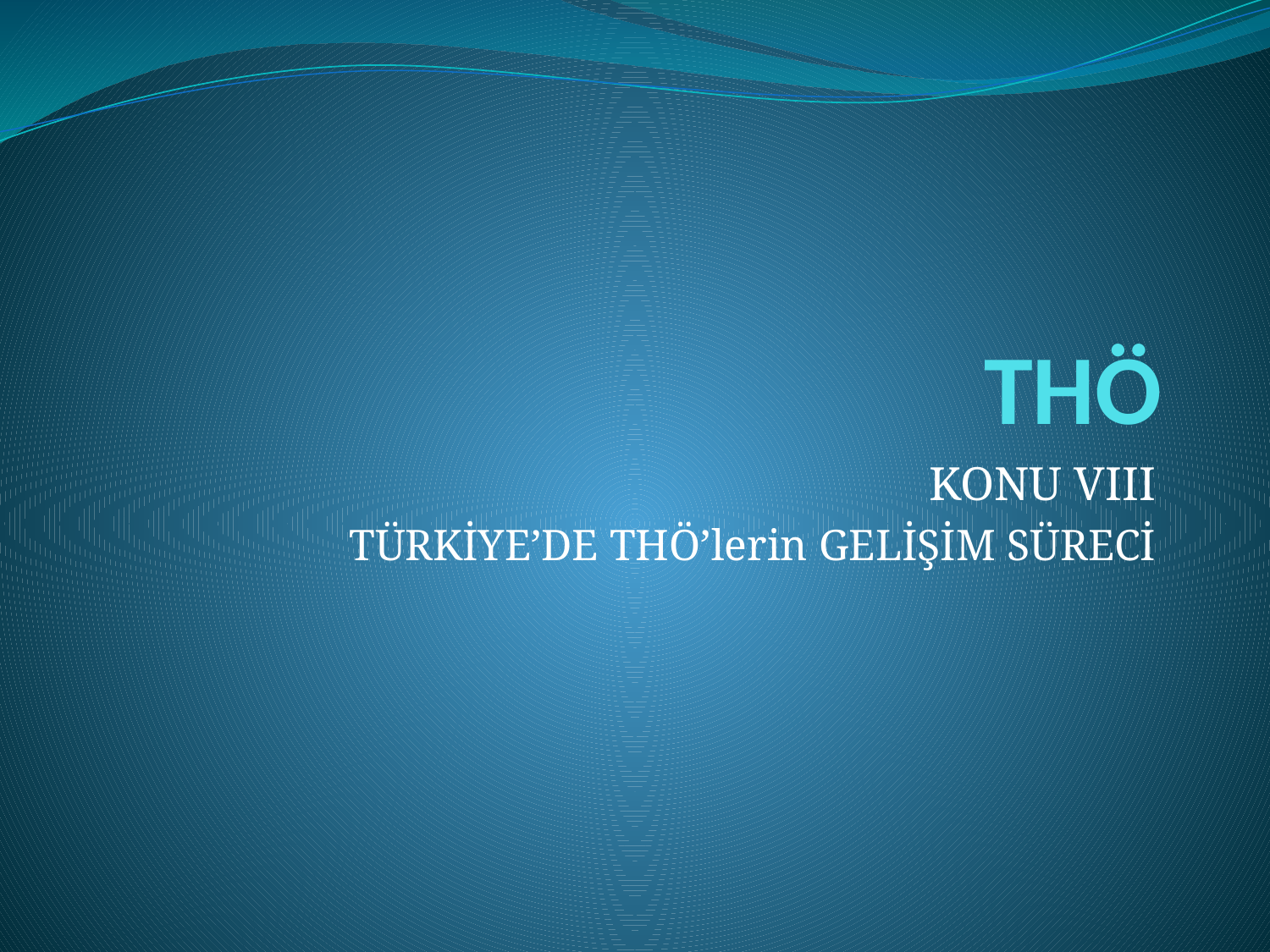

# THÖ
KONU VIII
TÜRKİYE’DE THÖ’lerin GELİŞİM SÜRECİ